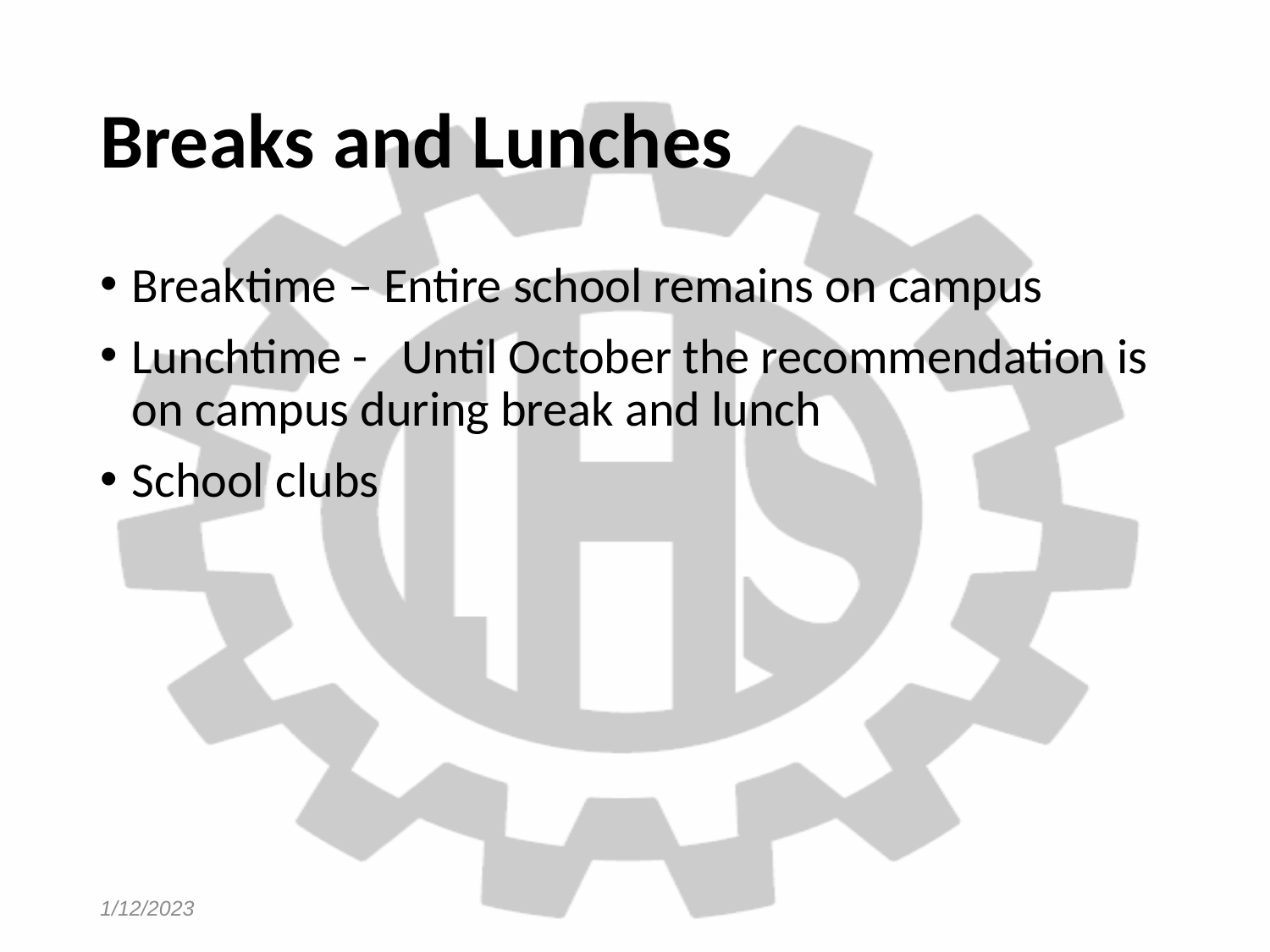

# Breaks and Lunches
Breaktime – Entire school remains on campus
Lunchtime -   Until October the recommendation is on campus during break and lunch
School clubs
1/12/2023